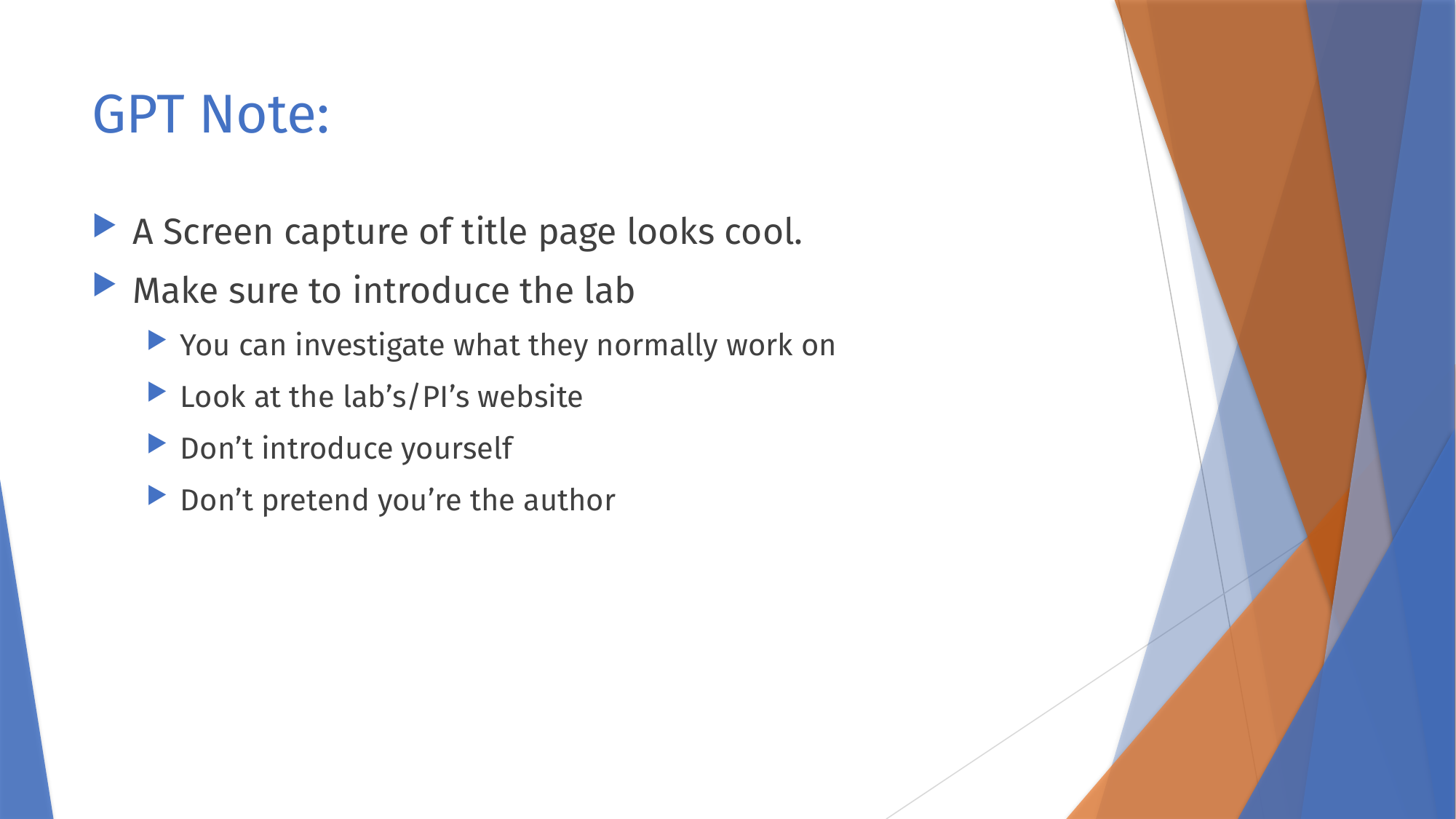

# GPT Note:
A Screen capture of title page looks cool.
Make sure to introduce the lab
You can investigate what they normally work on
Look at the lab’s/PI’s website
Don’t introduce yourself
Don’t pretend you’re the author